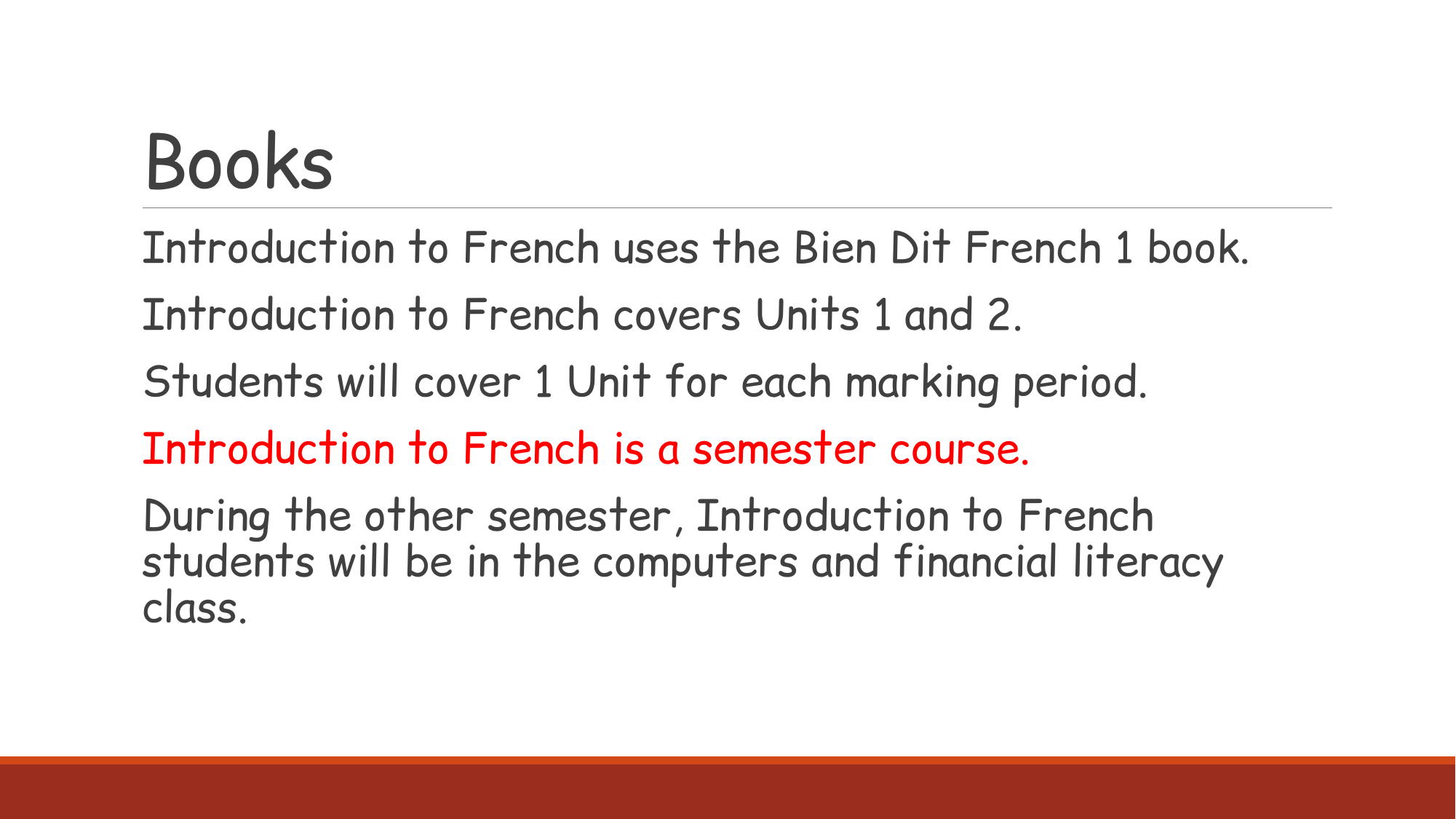

# Books
Introduction to French uses the Bien Dit French 1 book.
Introduction to French covers Units 1 and 2.
Students will cover 1 Unit for each marking period.
Introduction to French is a semester course.
During the other semester, Introduction to French students will be in the computers and financial literacy class.